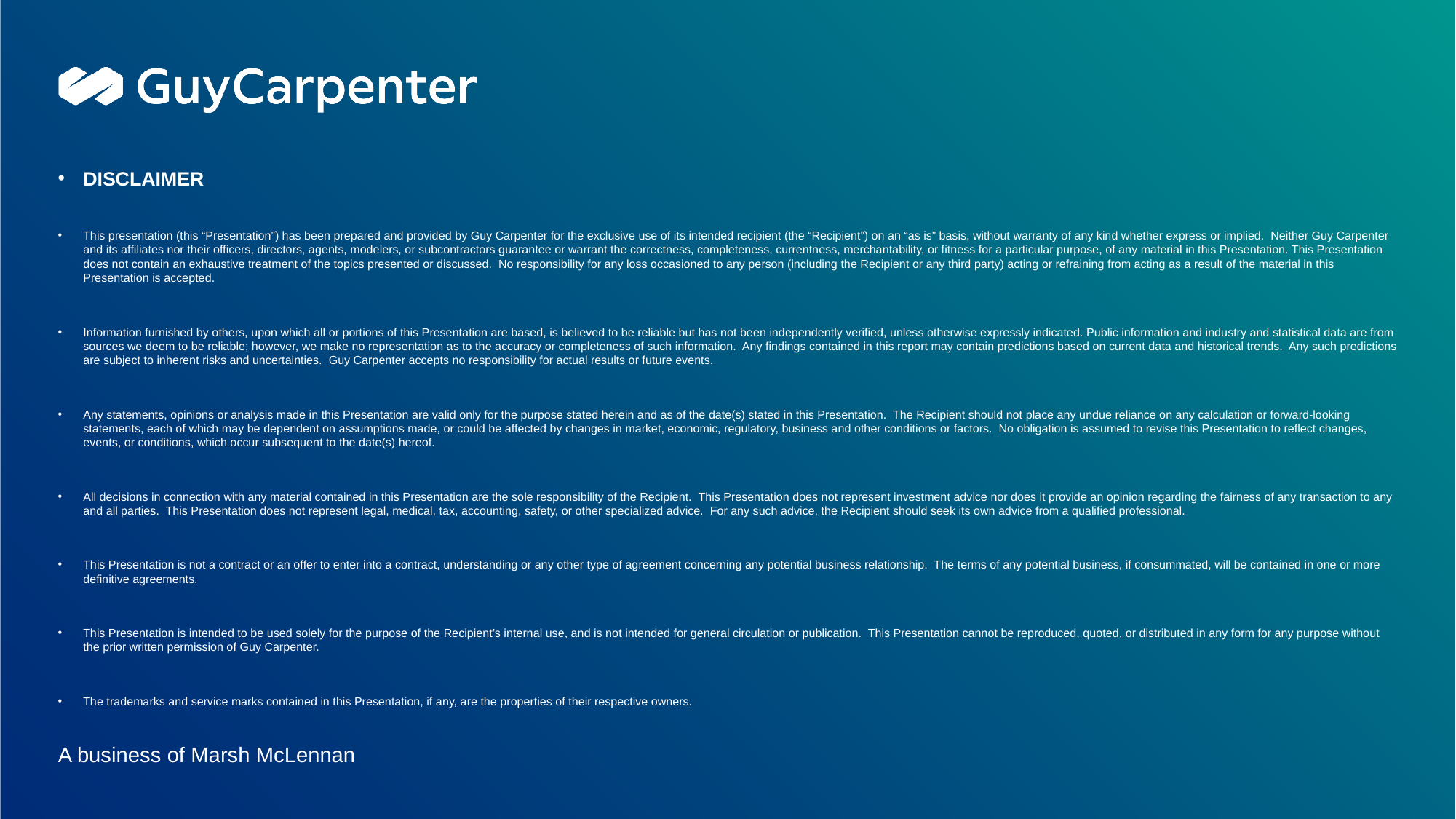

DISCLAIMER

This presentation (this “Presentation”) has been prepared and provided by Guy Carpenter for the exclusive use of its intended recipient (the “Recipient”) on an “as is” basis, without warranty of any kind whether express or implied.  Neither Guy Carpenter and its affiliates nor their officers, directors, agents, modelers, or subcontractors guarantee or warrant the correctness, completeness, currentness, merchantability, or fitness for a particular purpose, of any material in this Presentation. This Presentation does not contain an exhaustive treatment of the topics presented or discussed.  No responsibility for any loss occasioned to any person (including the Recipient or any third party) acting or refraining from acting as a result of the material in this Presentation is accepted.

Information furnished by others, upon which all or portions of this Presentation are based, is believed to be reliable but has not been independently verified, unless otherwise expressly indicated. Public information and industry and statistical data are from sources we deem to be reliable; however, we make no representation as to the accuracy or completeness of such information.  Any findings contained in this report may contain predictions based on current data and historical trends.  Any such predictions are subject to inherent risks and uncertainties.  Guy Carpenter accepts no responsibility for actual results or future events.

Any statements, opinions or analysis made in this Presentation are valid only for the purpose stated herein and as of the date(s) stated in this Presentation.  The Recipient should not place any undue reliance on any calculation or forward-looking statements, each of which may be dependent on assumptions made, or could be affected by changes in market, economic, regulatory, business and other conditions or factors.  No obligation is assumed to revise this Presentation to reflect changes, events, or conditions, which occur subsequent to the date(s) hereof.

All decisions in connection with any material contained in this Presentation are the sole responsibility of the Recipient.  This Presentation does not represent investment advice nor does it provide an opinion regarding the fairness of any transaction to any and all parties.  This Presentation does not represent legal, medical, tax, accounting, safety, or other specialized advice.  For any such advice, the Recipient should seek its own advice from a qualified professional.

This Presentation is not a contract or an offer to enter into a contract, understanding or any other type of agreement concerning any potential business relationship.  The terms of any potential business, if consummated, will be contained in one or more definitive agreements.

This Presentation is intended to be used solely for the purpose of the Recipient’s internal use, and is not intended for general circulation or publication.  This Presentation cannot be reproduced, quoted, or distributed in any form for any purpose without the prior written permission of Guy Carpenter.

The trademarks and service marks contained in this Presentation, if any, are the properties of their respective owners.